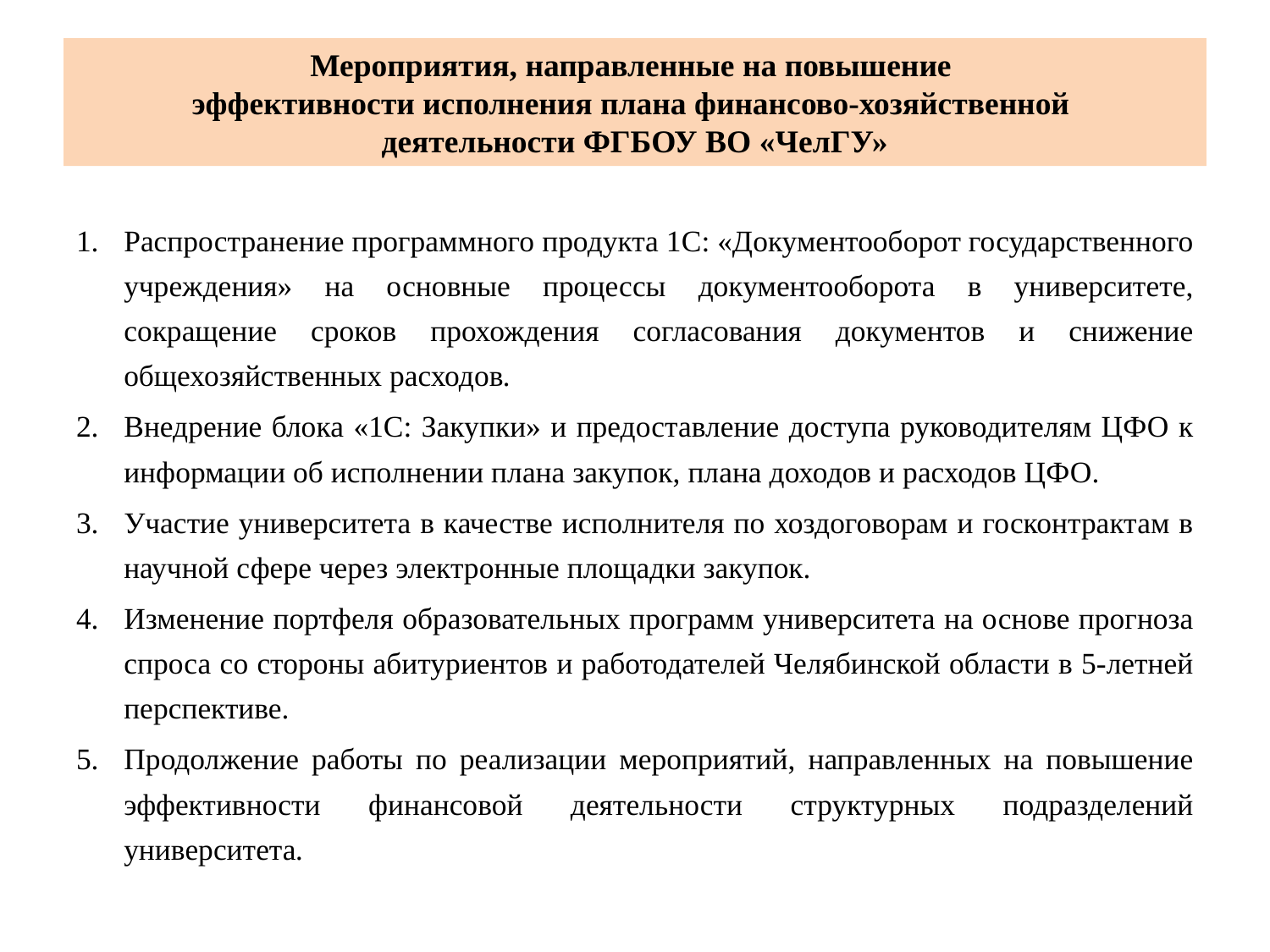

# Мероприятия, направленные на повышение эффективности исполнения плана финансово-хозяйственной деятельности ФГБОУ ВО «ЧелГУ»
Распространение программного продукта 1С: «Документооборот государственного учреждения» на основные процессы документооборота в университете, сокращение сроков прохождения согласования документов и снижение общехозяйственных расходов.
Внедрение блока «1С: Закупки» и предоставление доступа руководителям ЦФО к информации об исполнении плана закупок, плана доходов и расходов ЦФО.
Участие университета в качестве исполнителя по хоздоговорам и госконтрактам в научной сфере через электронные площадки закупок.
Изменение портфеля образовательных программ университета на основе прогноза спроса со стороны абитуриентов и работодателей Челябинской области в 5-летней перспективе.
Продолжение работы по реализации мероприятий, направленных на повышение эффективности финансовой деятельности структурных подразделений университета.